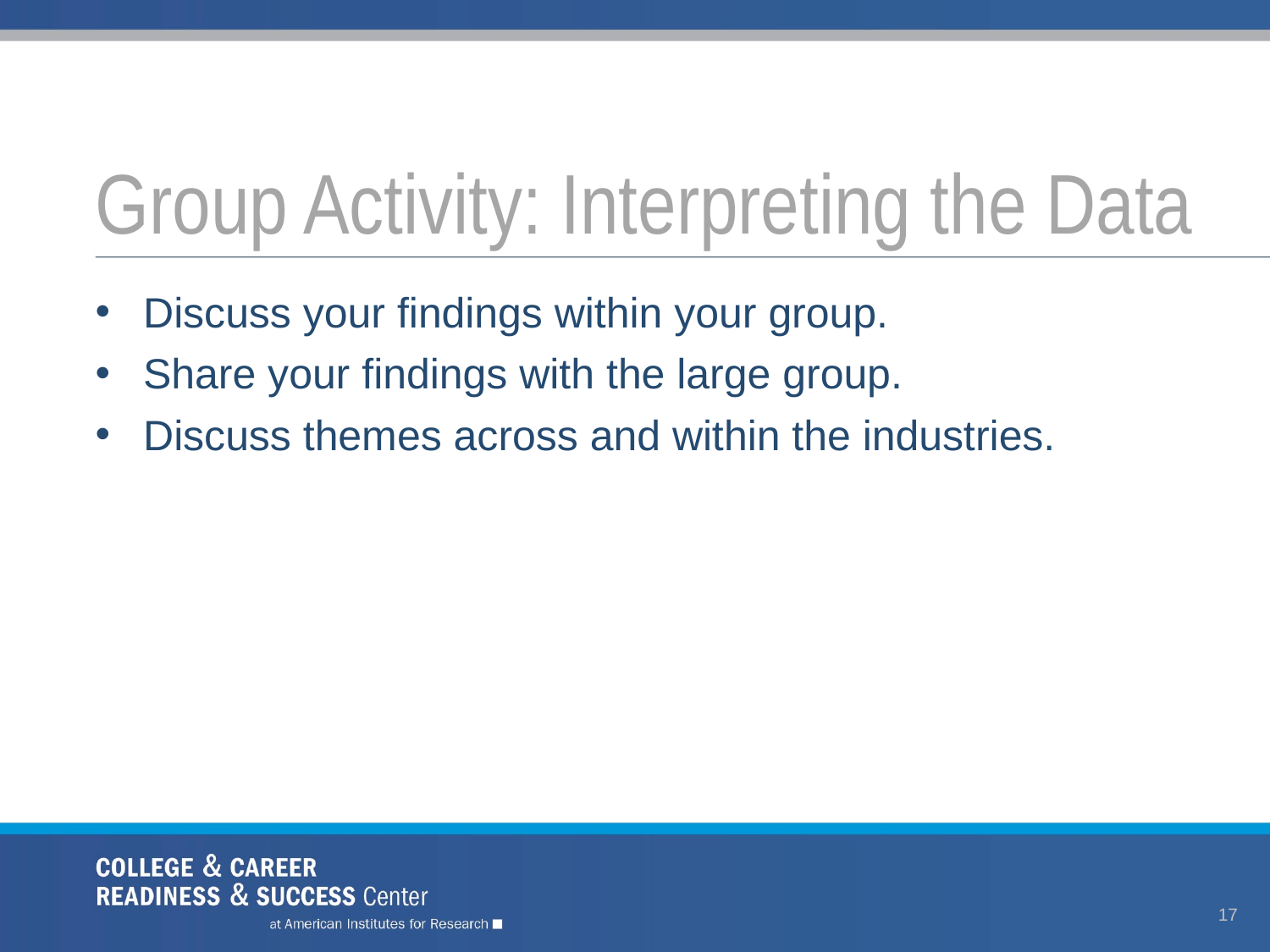

# Group Activity: Interpreting the Data
Discuss your findings within your group.
Share your findings with the large group.
Discuss themes across and within the industries.
17